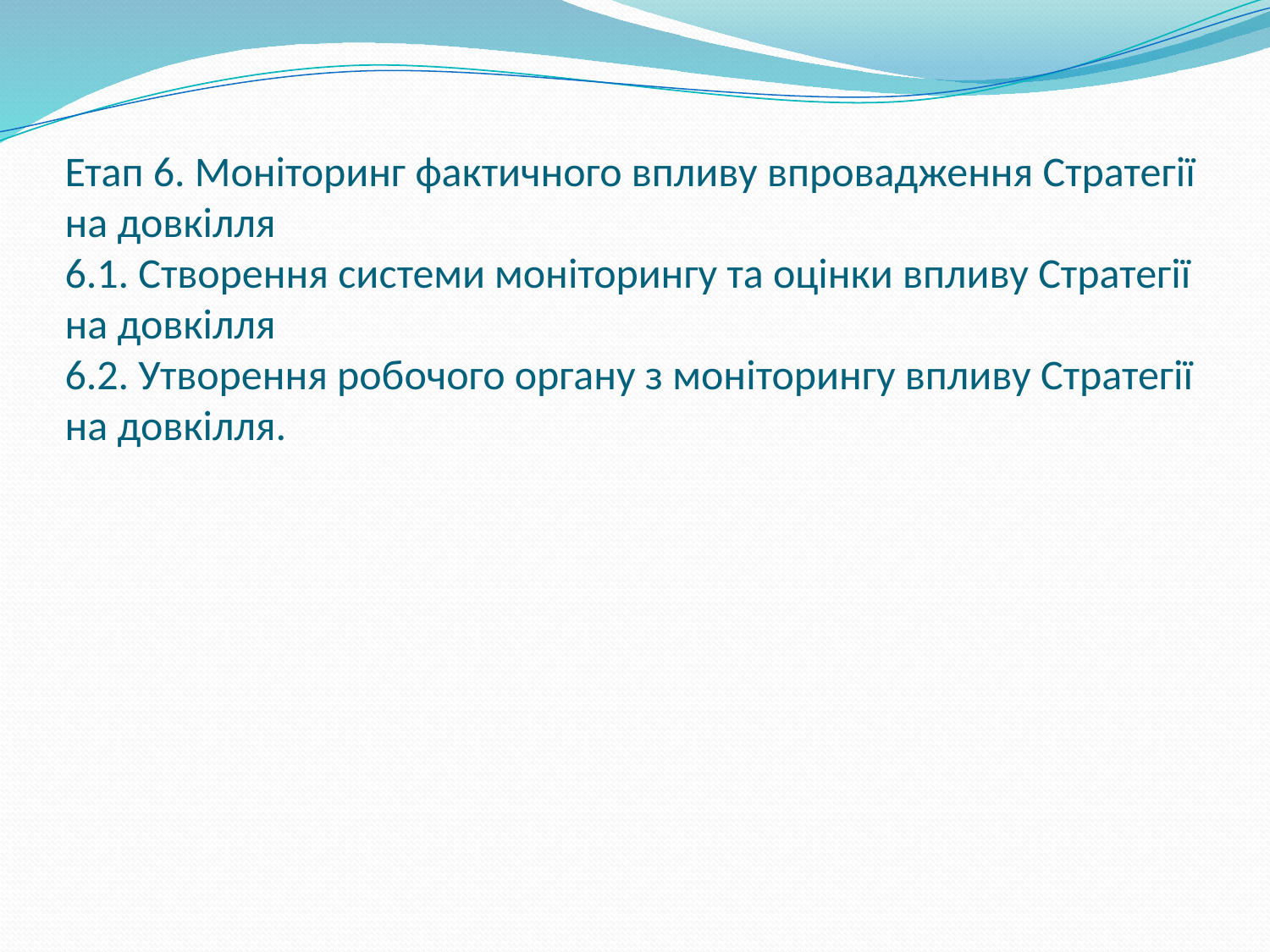

# Етап 6. Моніторинг фактичного впливу впровадження Стратегії на довкілля 6.1. Створення системи моніторингу та оцінки впливу Стратегії на довкілля 6.2. Утворення робочого органу з моніторингу впливу Стратегії на довкілля.